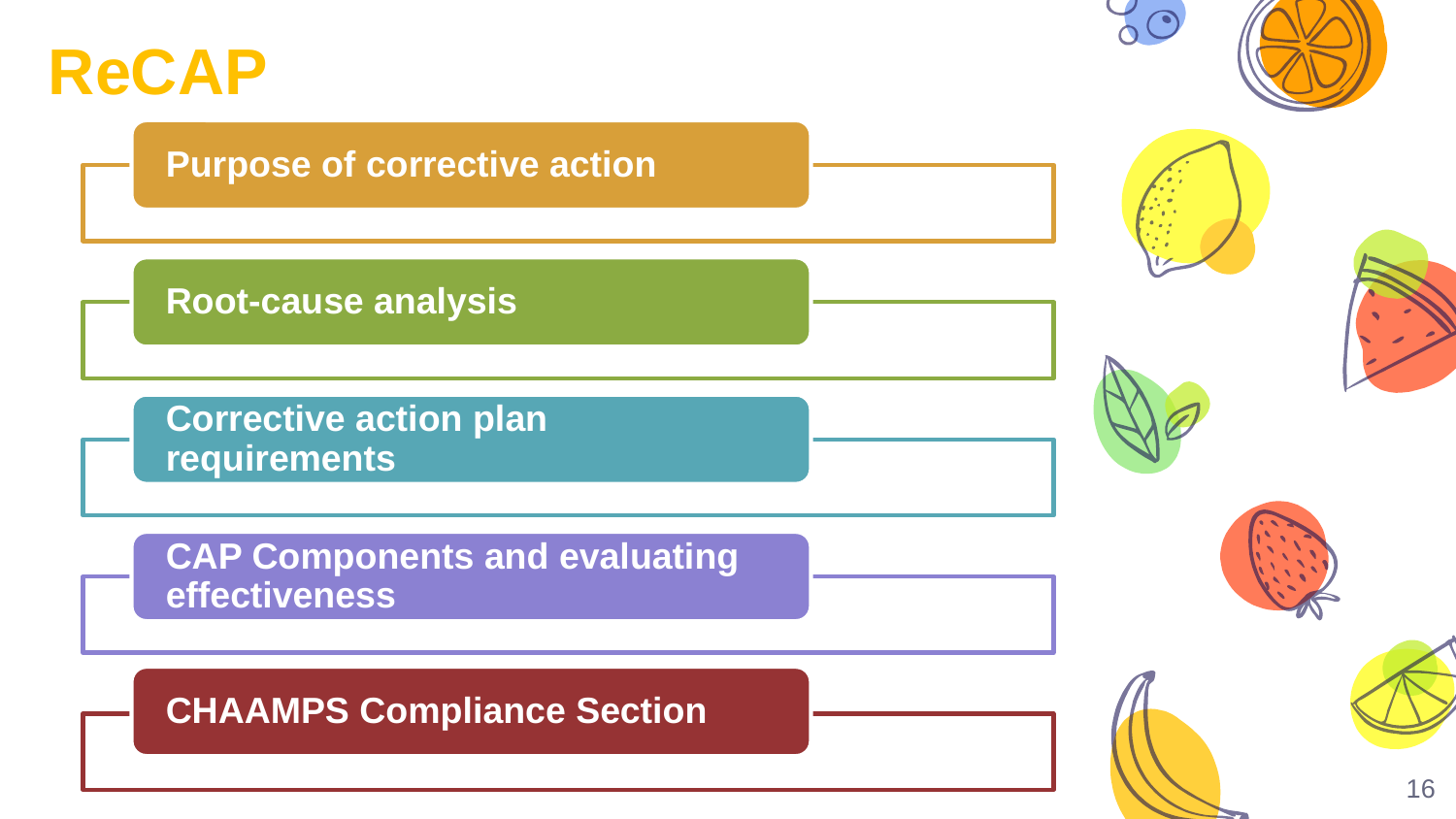

# ReCAP
Purpose of corrective action
Root-cause analysis
Corrective action plan requirements
CAP Components and evaluating effectiveness
CHAAMPS Compliance Section
16